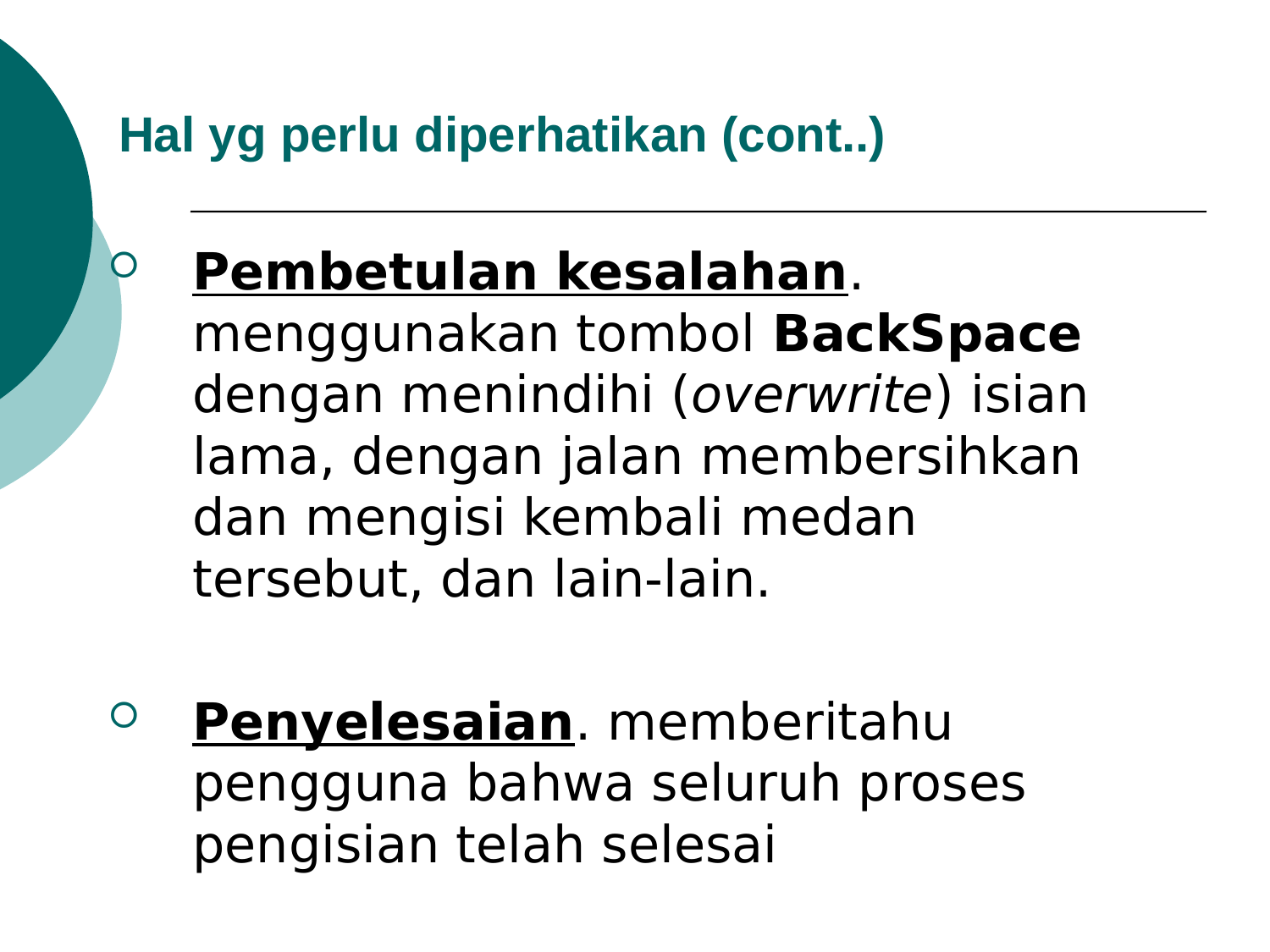

Hal yg perlu diperhatikan (cont..)
Pembetulan kesalahan. menggunakan tombol BackSpace dengan menindihi (overwrite) isian lama, dengan jalan membersihkan dan mengisi kembali medan tersebut, dan lain-lain.

Penyelesaian. memberitahu pengguna bahwa seluruh proses pengisian telah selesai